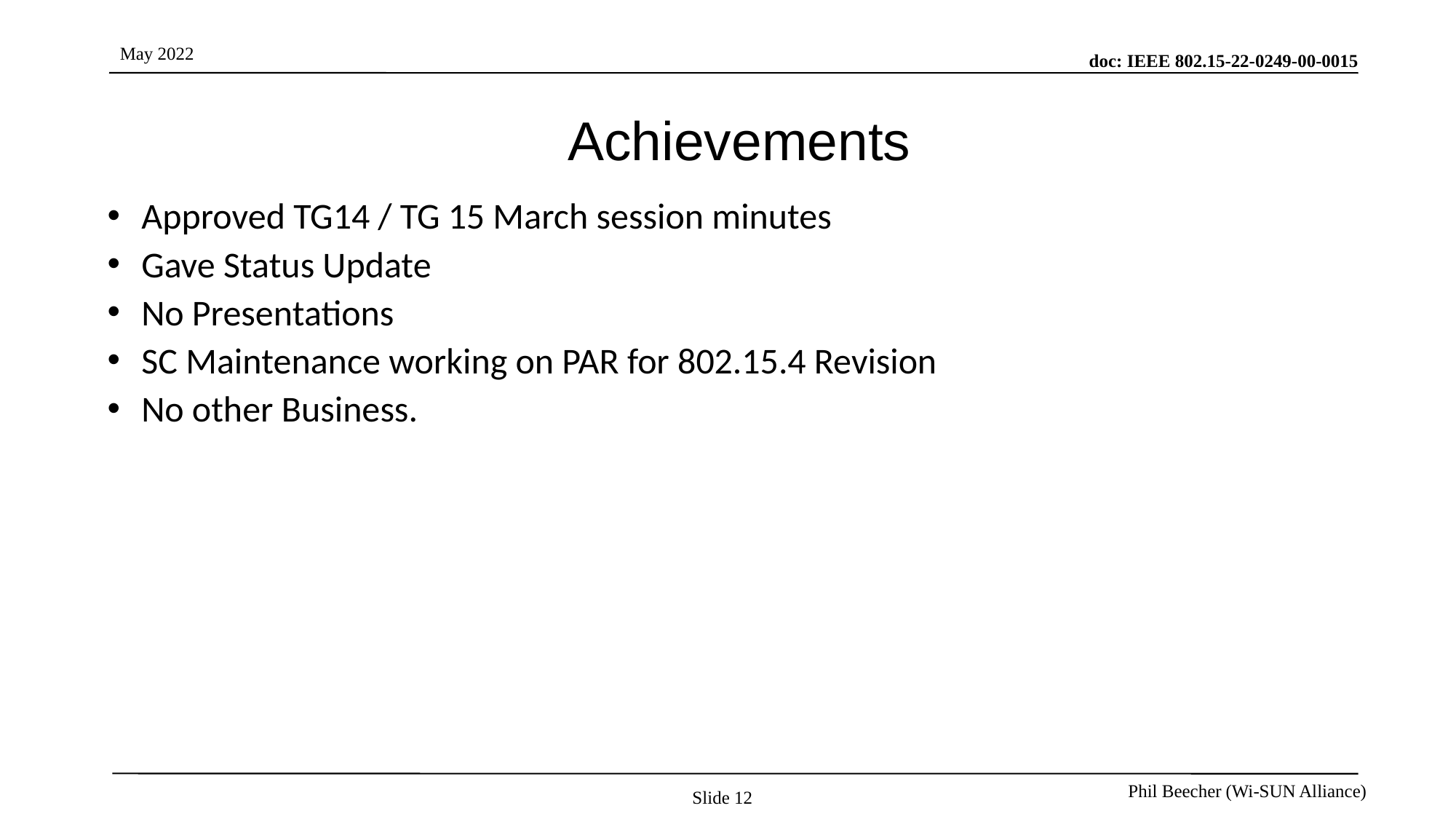

# Achievements
Approved TG14 / TG 15 March session minutes
Gave Status Update
No Presentations
SC Maintenance working on PAR for 802.15.4 Revision
No other Business.
Slide 12